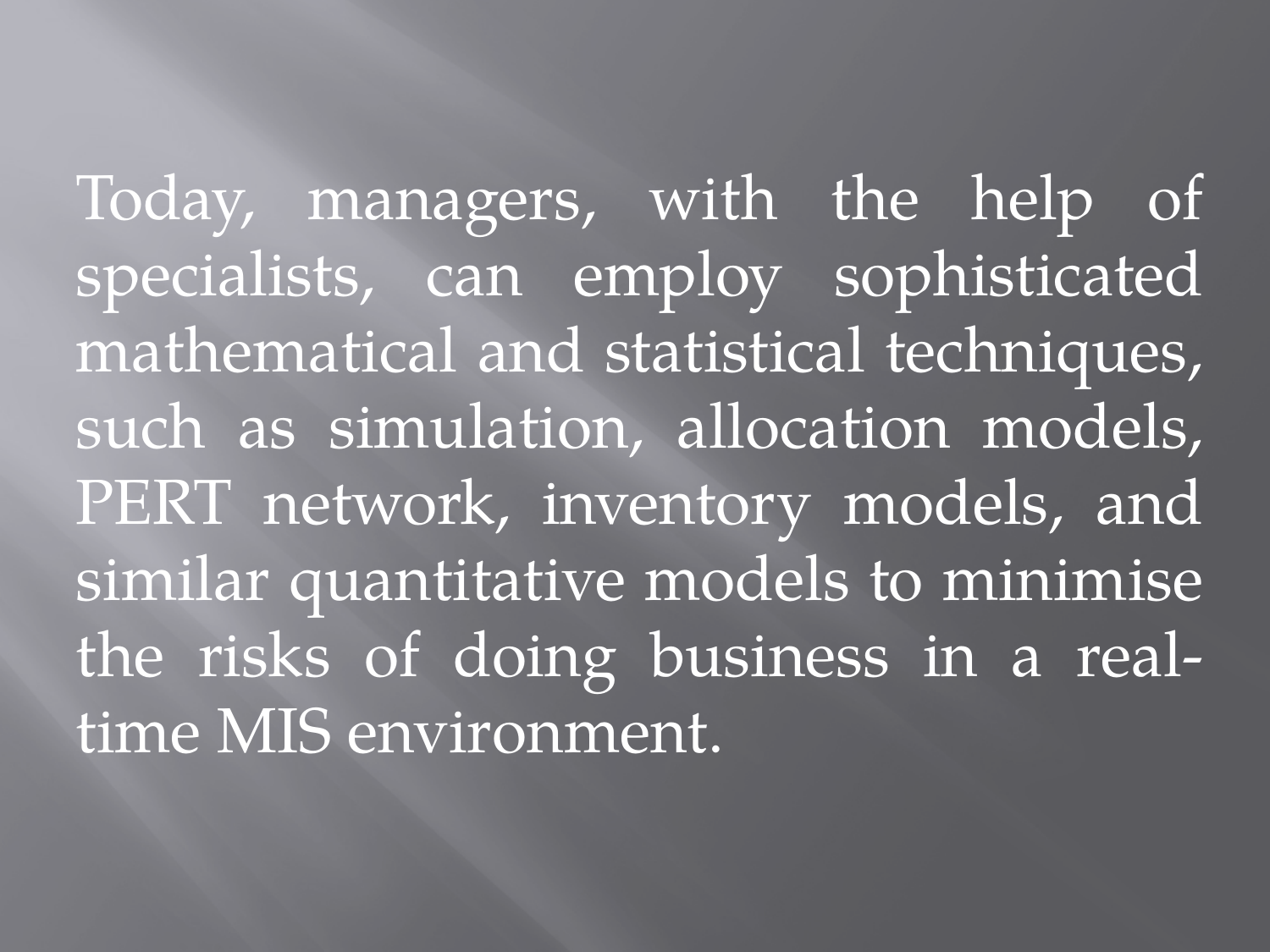

Today, managers, with the help of specialists, can employ sophisticated mathematical and statistical techniques, such as simulation, allocation models, PERT network, inventory models, and similar quantitative models to minimise the risks of doing business in a real-time MIS environment.